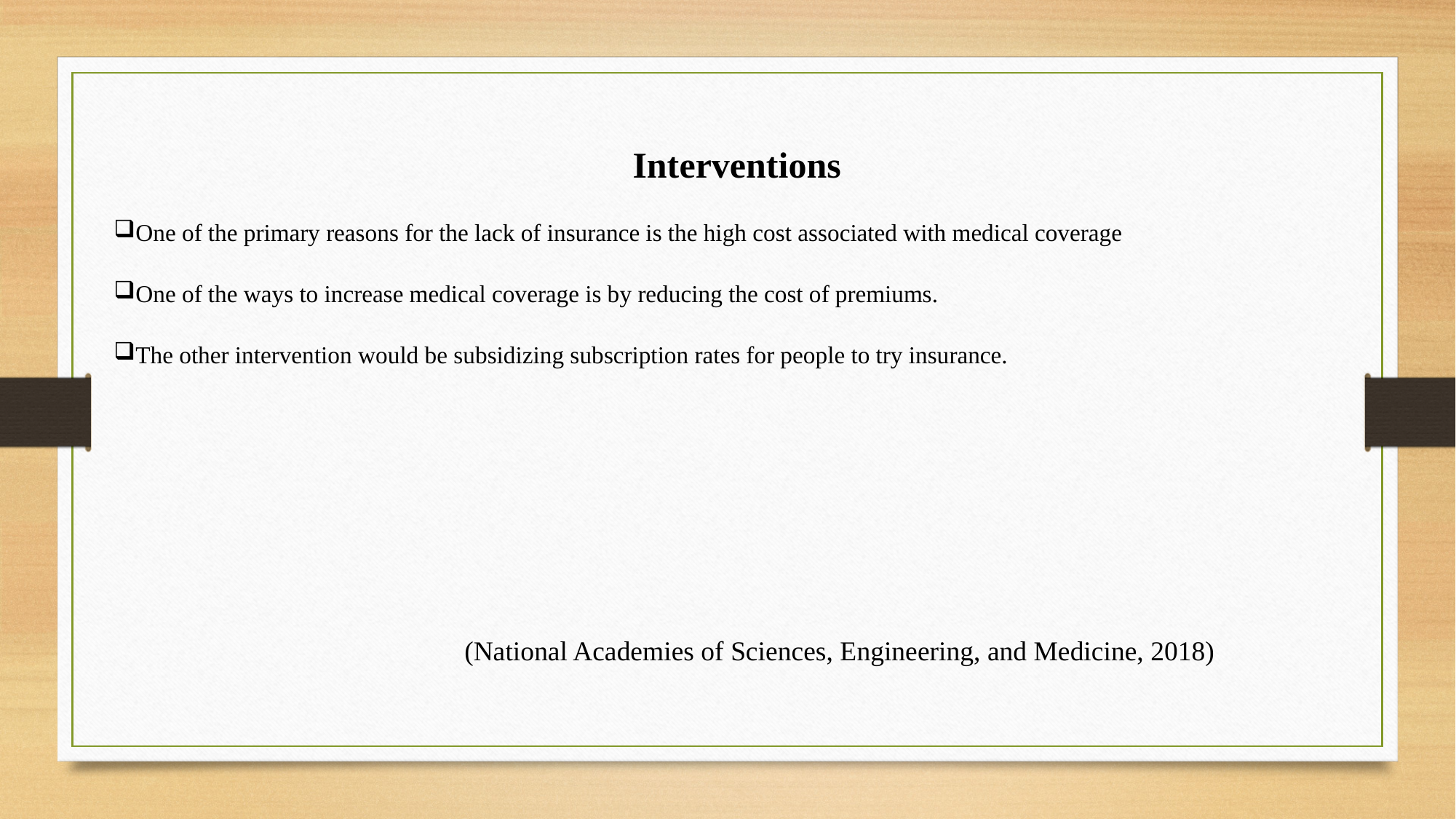

Interventions
One of the primary reasons for the lack of insurance is the high cost associated with medical coverage
One of the ways to increase medical coverage is by reducing the cost of premiums.
The other intervention would be subsidizing subscription rates for people to try insurance.
(National Academies of Sciences, Engineering, and Medicine, 2018)